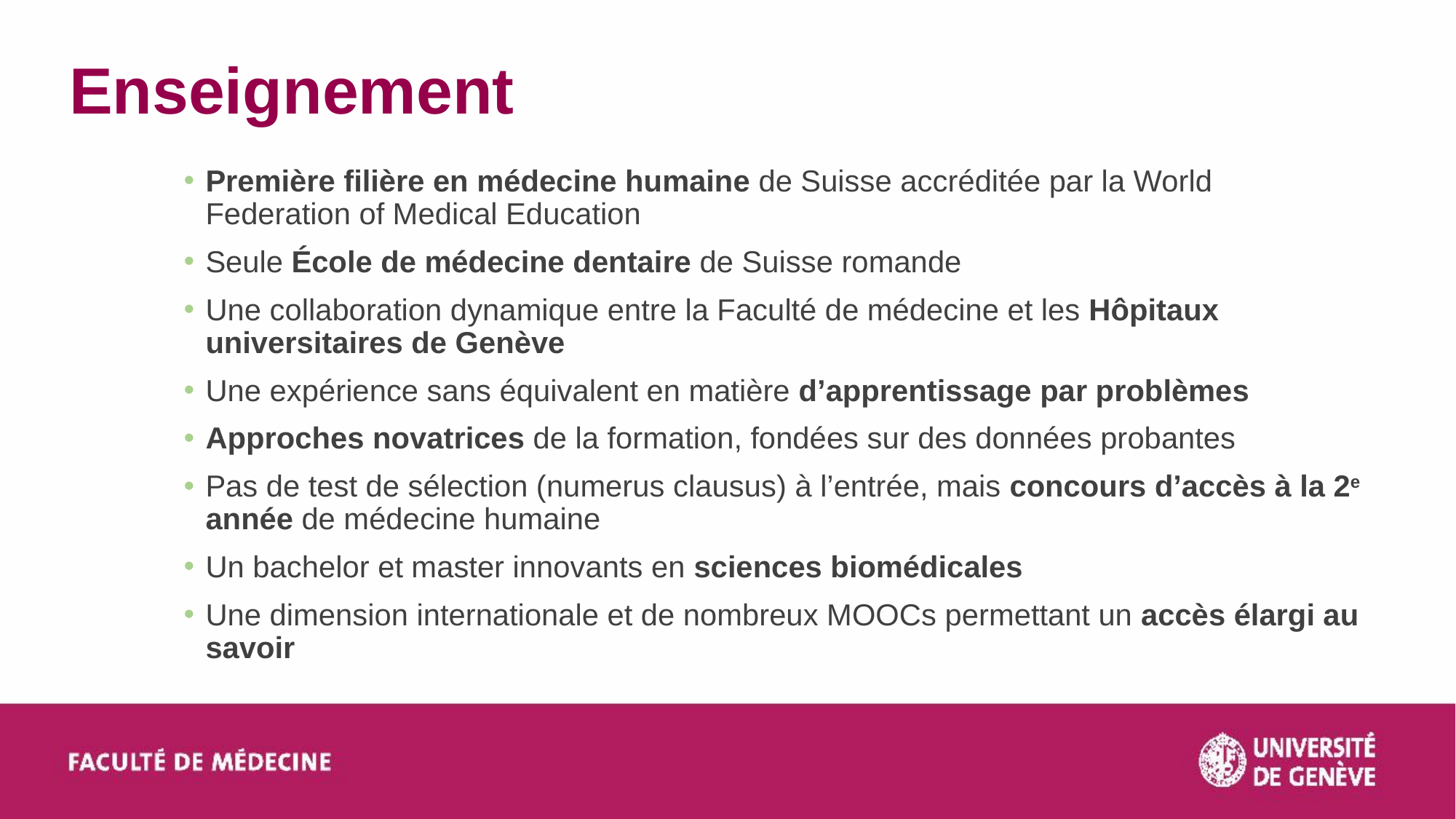

# Enseignement
Première filière en médecine humaine de Suisse accréditée par la World Federation of Medical Education
Seule École de médecine dentaire de Suisse romande
Une collaboration dynamique entre la Faculté de médecine et les Hôpitaux universitaires de Genève
Une expérience sans équivalent en matière d’apprentissage par problèmes
Approches novatrices de la formation, fondées sur des données probantes
Pas de test de sélection (numerus clausus) à l’entrée, mais concours d’accès à la 2e année de médecine humaine
Un bachelor et master innovants en sciences biomédicales
Une dimension internationale et de nombreux MOOCs permettant un accès élargi au savoir